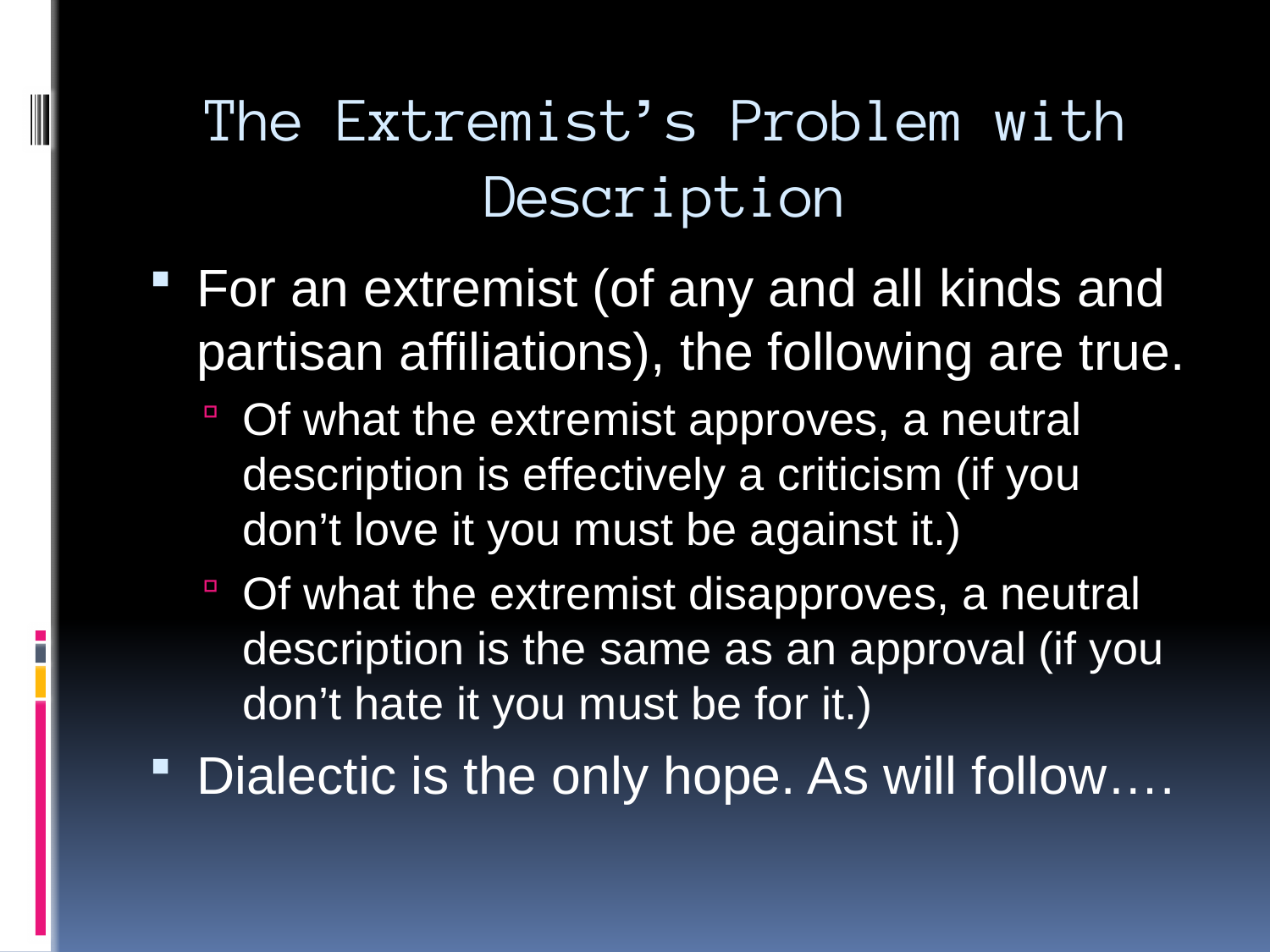

# The Extremist’s Problem with Description
For an extremist (of any and all kinds and partisan affiliations), the following are true.
Of what the extremist approves, a neutral description is effectively a criticism (if you don’t love it you must be against it.)
Of what the extremist disapproves, a neutral  description is the same as an approval (if you don’t hate it you must be for it.)
Dialectic is the only hope. As will follow….